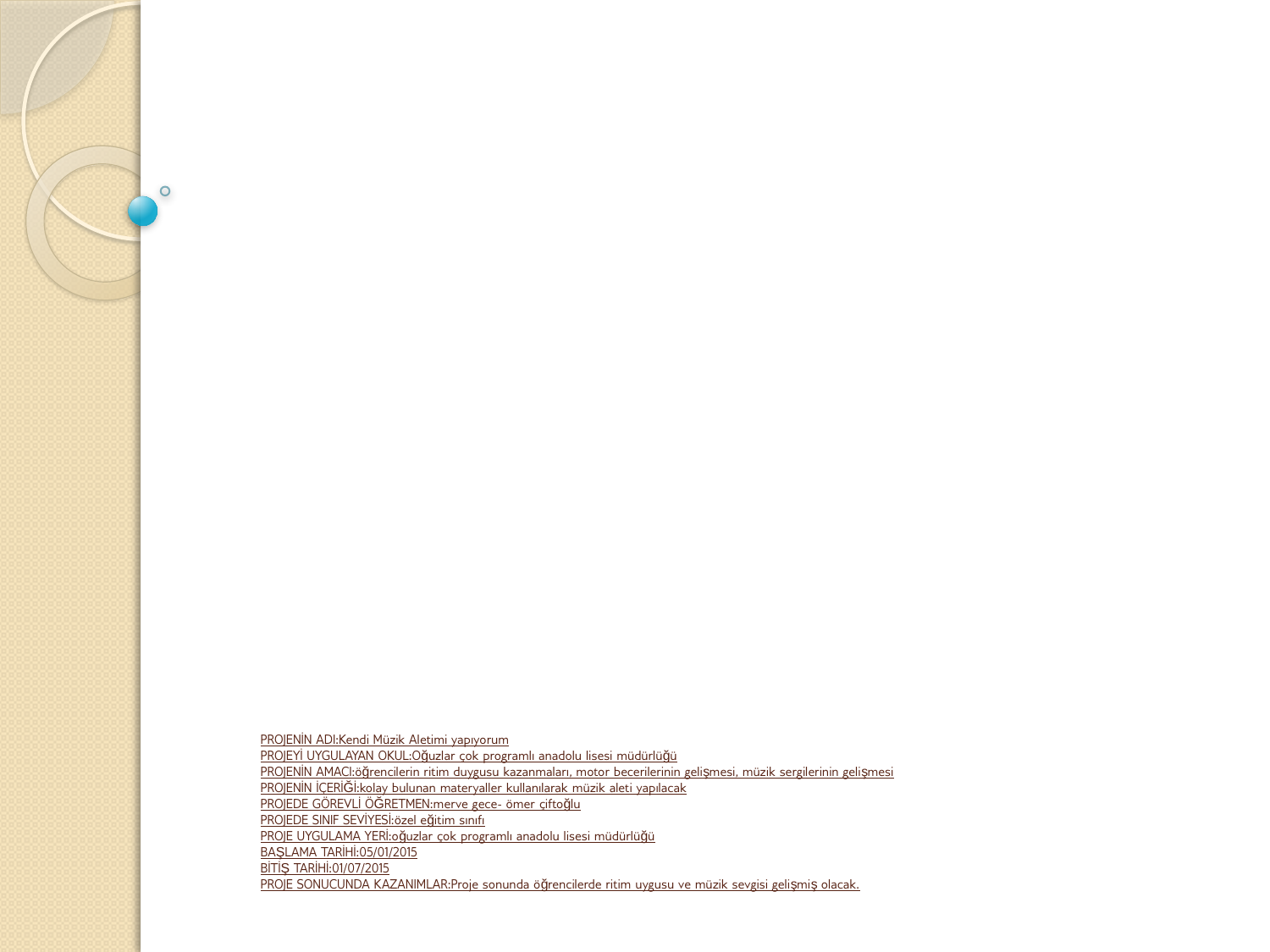

# PROJENİN ADI:Kendi Müzik Aletimi yapıyorum PROJEYİ UYGULAYAN OKUL:Oğuzlar çok programlı anadolu lisesi müdürlüğü PROJENİN AMACI:öğrencilerin ritim duygusu kazanmaları, motor becerilerinin gelişmesi, müzik sergilerinin gelişmesi PROJENİN İÇERİĞİ:kolay bulunan materyaller kullanılarak müzik aleti yapılacak PROJEDE GÖREVLİ ÖĞRETMEN:merve gece- ömer çiftoğlu PROJEDE SINIF SEVİYESİ:özel eğitim sınıfı PROJE UYGULAMA YERİ:oğuzlar çok programlı anadolu lisesi müdürlüğü BAŞLAMA TARİHİ:05/01/2015 BİTİŞ TARİHİ:01/07/2015 PROJE SONUCUNDA KAZANIMLAR:Proje sonunda öğrencilerde ritim uygusu ve müzik sevgisi gelişmiş olacak.